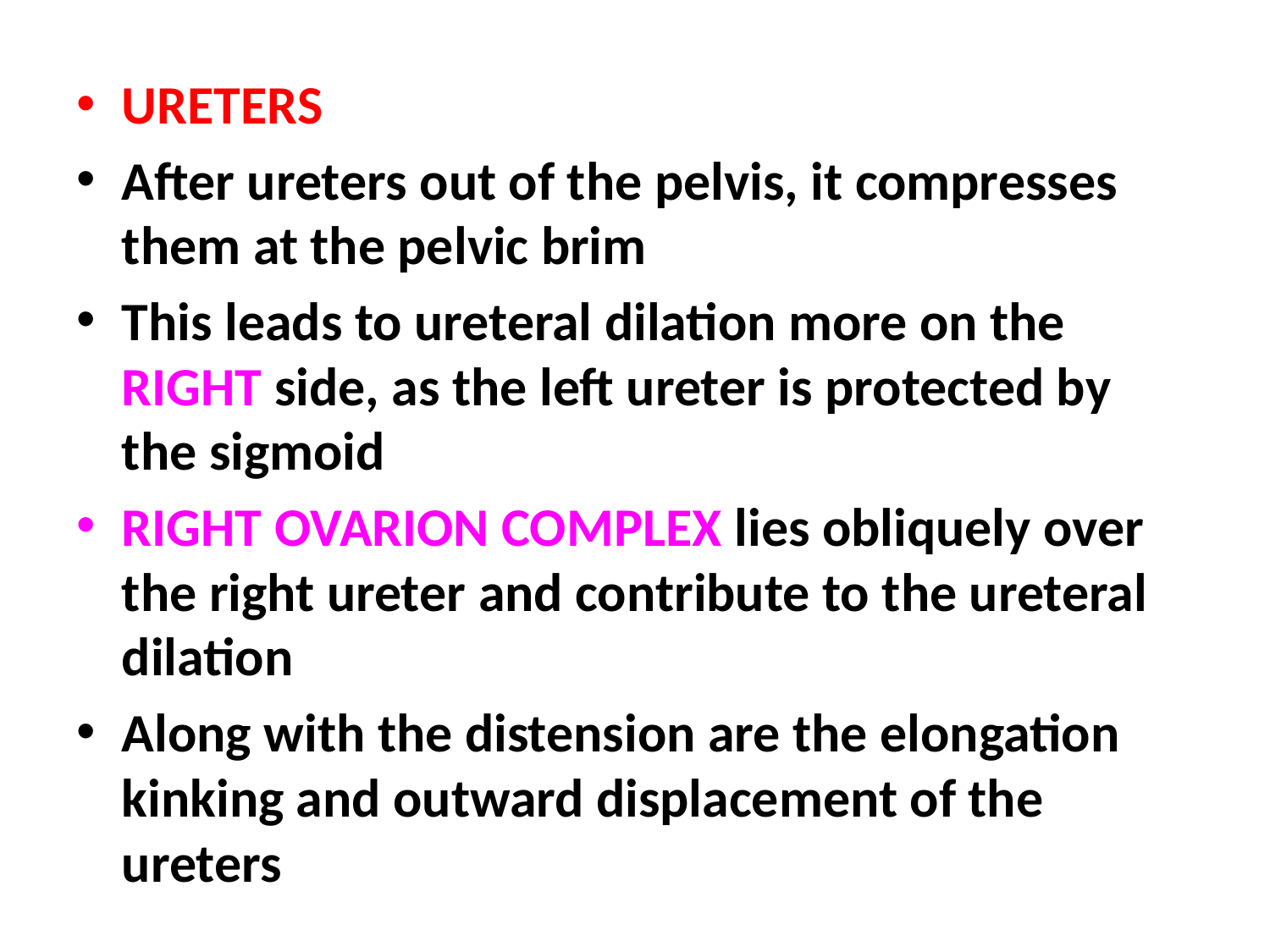

URETERS
After ureters out of the pelvis, it compresses them at the pelvic brim
This leads to ureteral dilation more on the RIGHT side, as the left ureter is protected by the sigmoid
RIGHT OVARION COMPLEX lies obliquely over the right ureter and contribute to the ureteral dilation
Along with the distension are the elongation kinking and outward displacement of the ureters